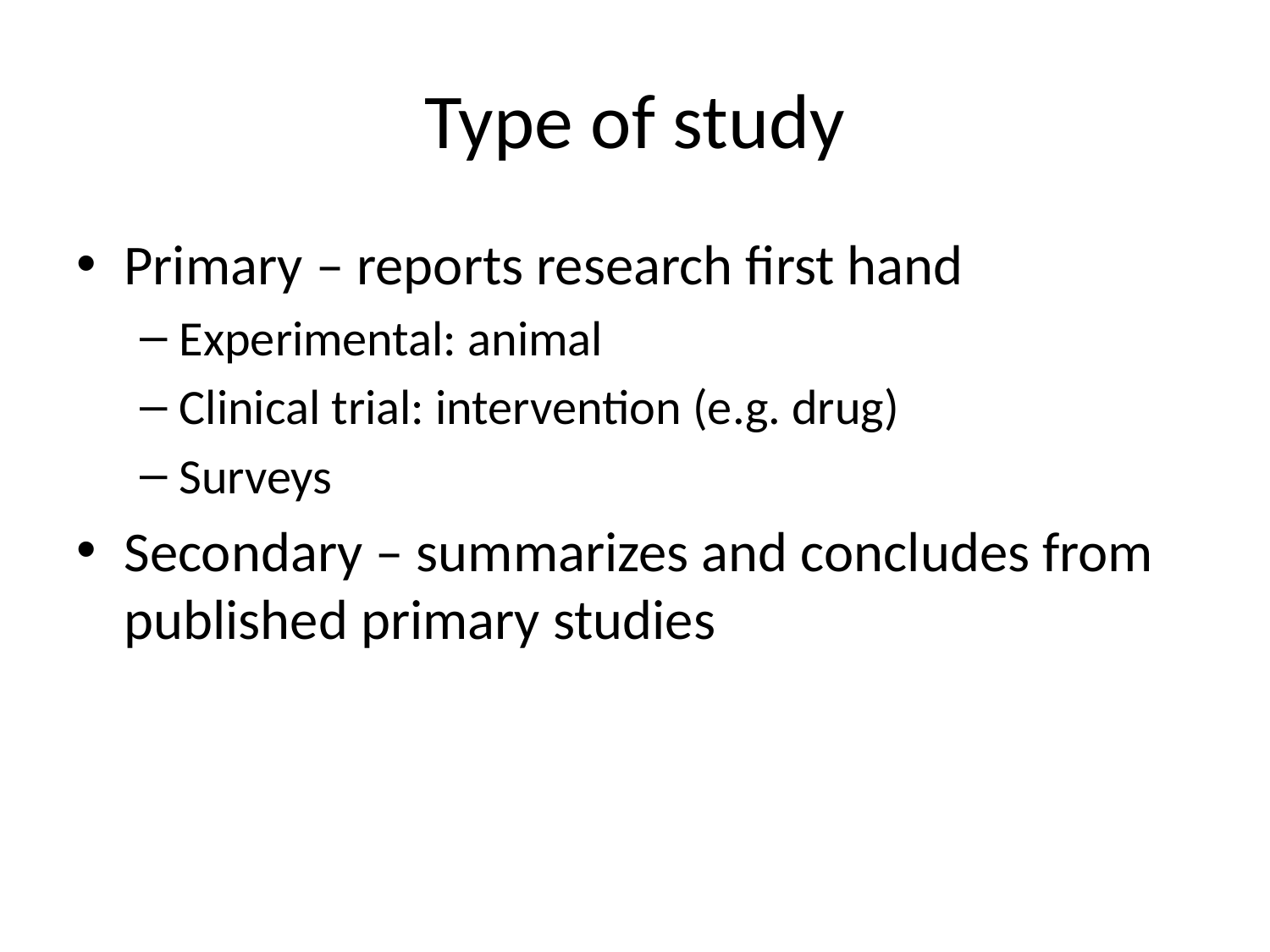

# Type of study
Primary – reports research first hand
Experimental: animal
Clinical trial: intervention (e.g. drug)
Surveys
Secondary – summarizes and concludes from published primary studies